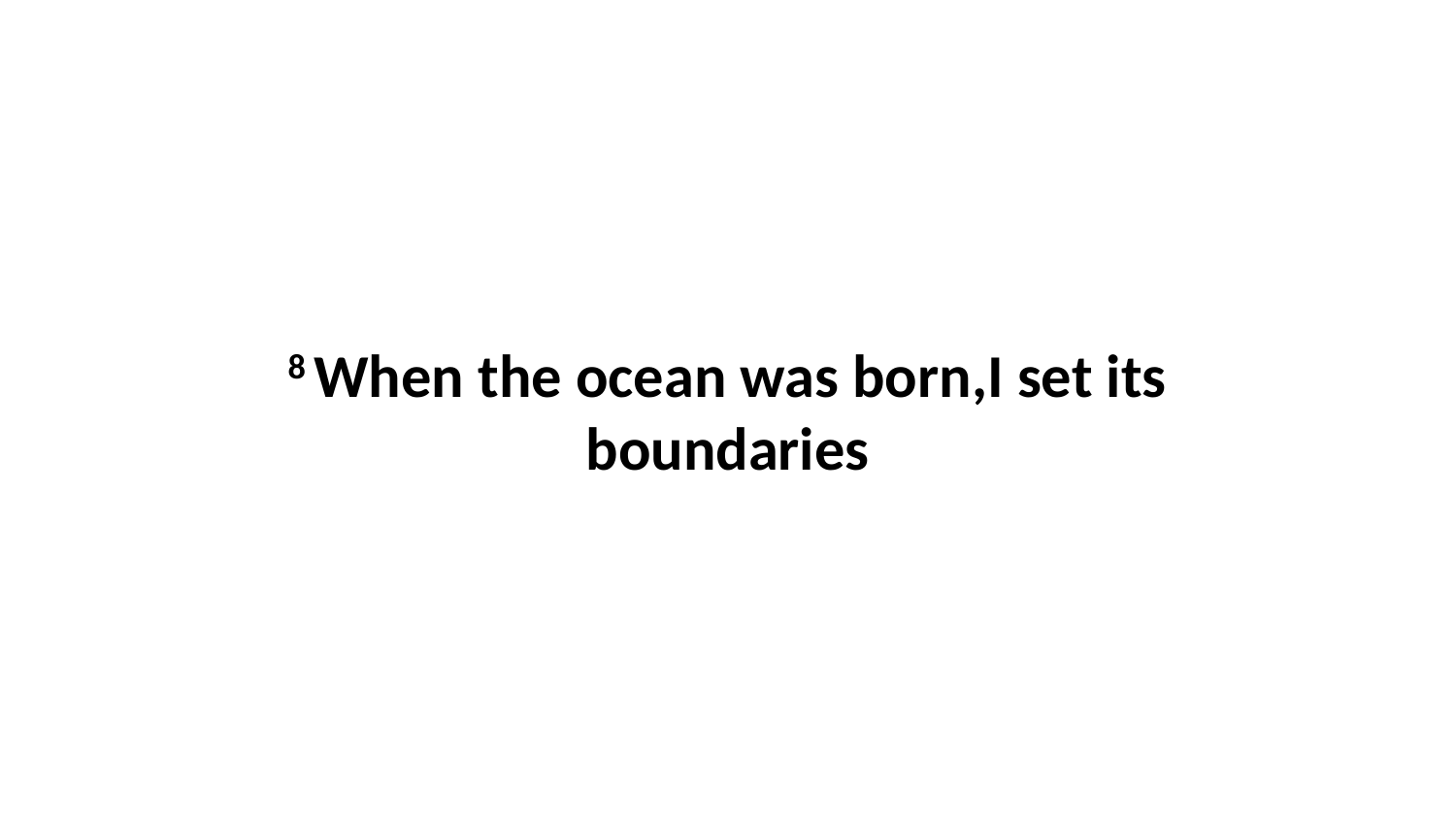

8 When the ocean was born,I set its boundaries